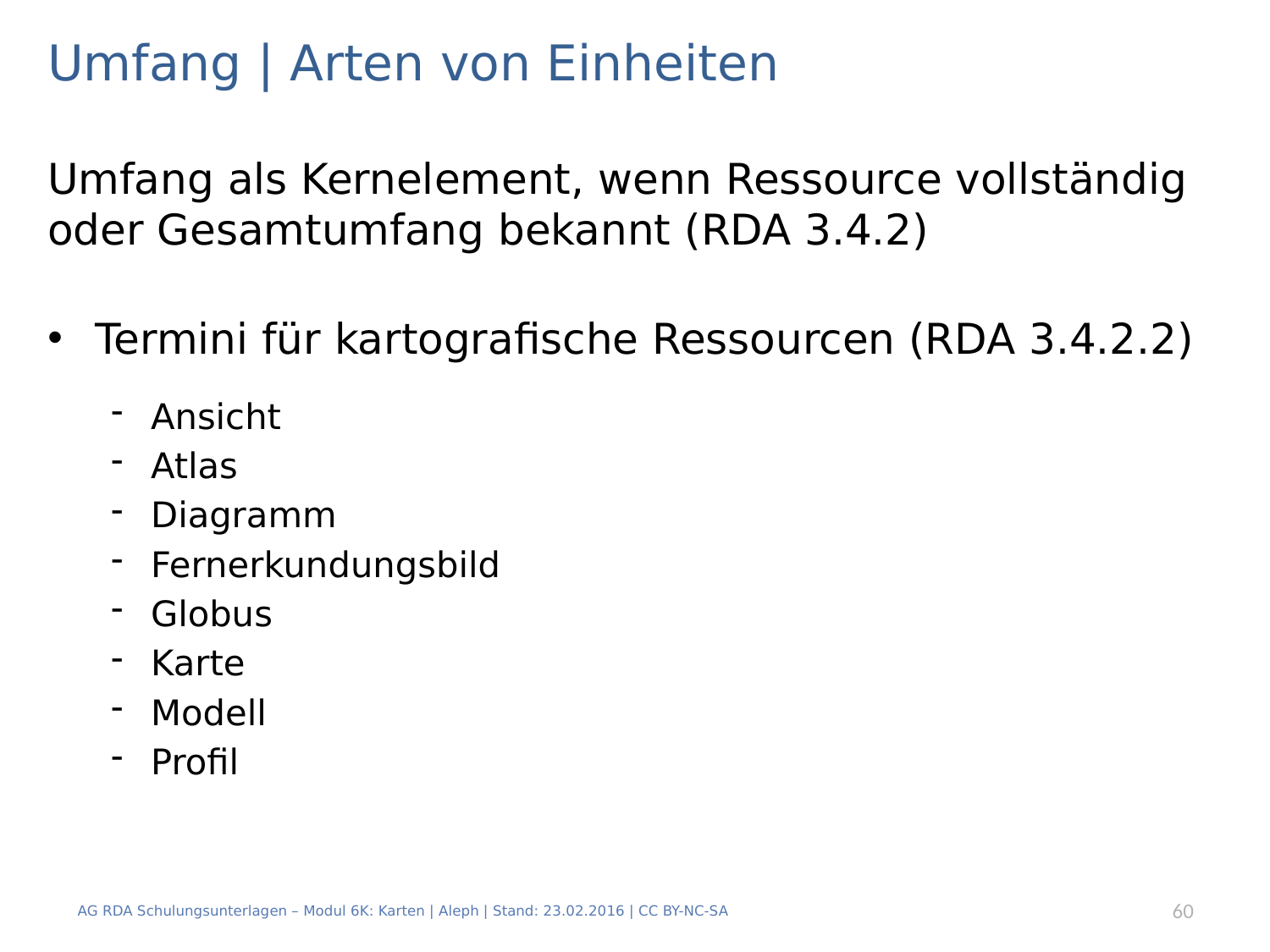

# Umfang | Arten von Einheiten

Umfang als Kernelement, wenn Ressource vollständig oder Gesamtumfang bekannt (RDA 3.4.2)

Termini für kartografische Ressourcen (RDA 3.4.2.2)

Ansicht
Atlas
Diagramm
Fernerkundungsbild
Globus
Karte
Modell
Profil
AG RDA Schulungsunterlagen – Modul 6K: Karten | Aleph | Stand: 23.02.2016 | CC BY-NC-SA
60